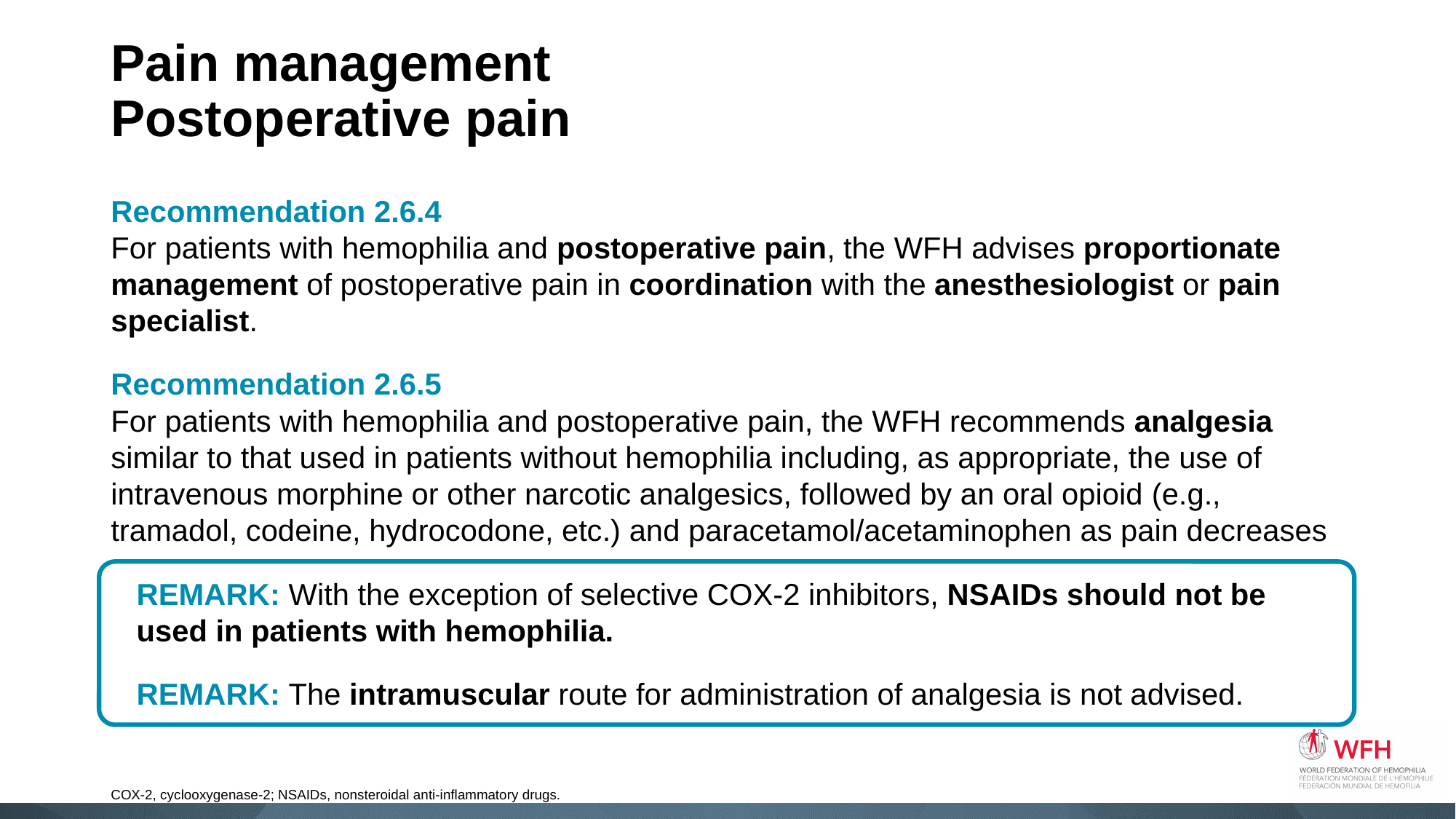

# Pain management Postoperative pain
Recommendation 2.6.4
For patients with hemophilia and postoperative pain, the WFH advises proportionate management of postoperative pain in coordination with the anesthesiologist or pain specialist.
Recommendation 2.6.5
For patients with hemophilia and postoperative pain, the WFH recommends analgesia similar to that used in patients without hemophilia including, as appropriate, the use of intravenous morphine or other narcotic analgesics, followed by an oral opioid (e.g., tramadol, codeine, hydrocodone, etc.) and paracetamol/acetaminophen as pain decreases
REMARK: With the exception of selective COX-2 inhibitors, NSAIDs should not be used in patients with hemophilia.
REMARK: The intramuscular route for administration of analgesia is not advised.
COX-2, cyclooxygenase-2; NSAIDs, nonsteroidal anti-inflammatory drugs.